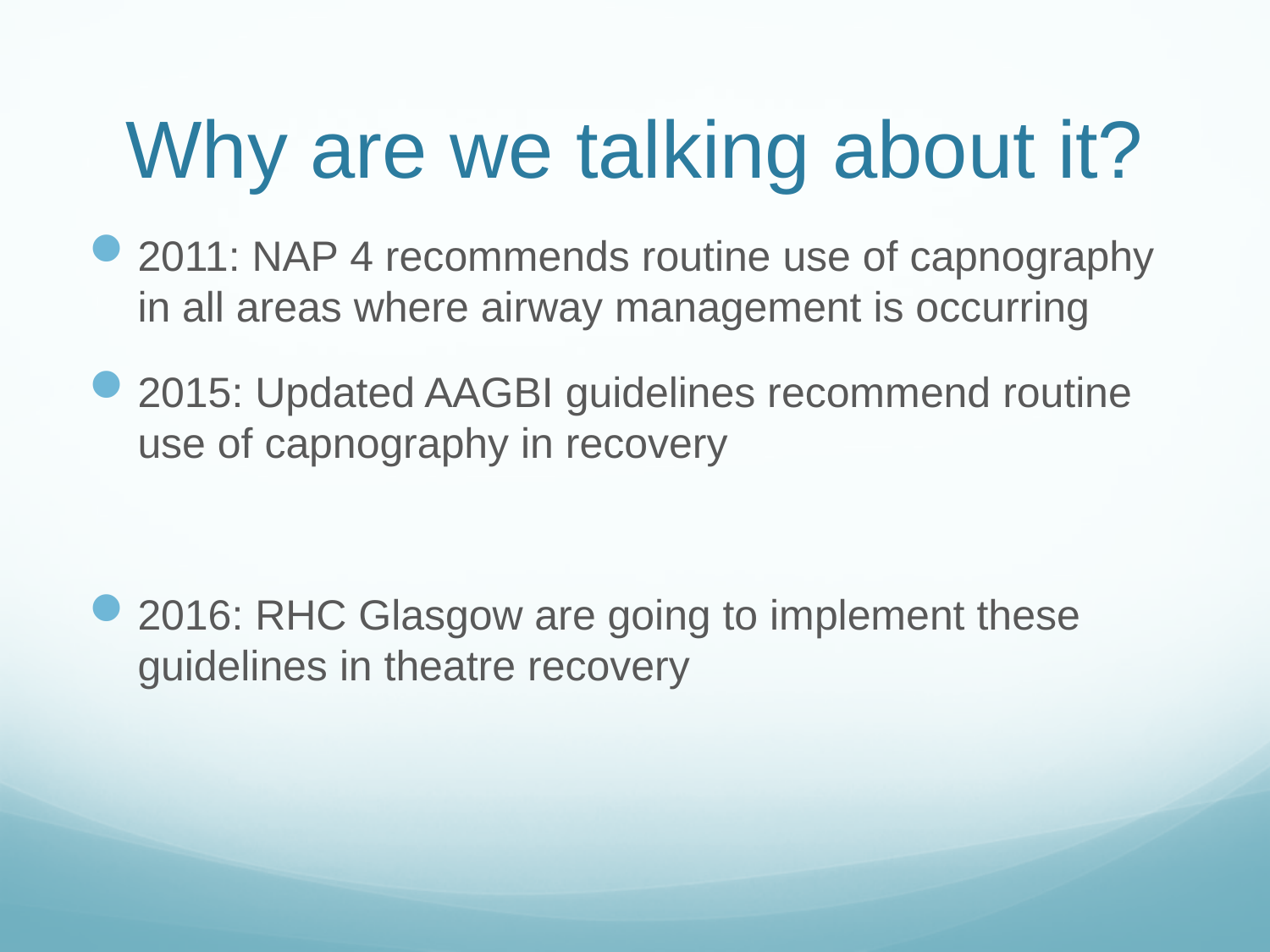

# Why are we talking about it?
2011: NAP 4 recommends routine use of capnography in all areas where airway management is occurring
2015: Updated AAGBI guidelines recommend routine use of capnography in recovery

2016: RHC Glasgow are going to implement these guidelines in theatre recovery